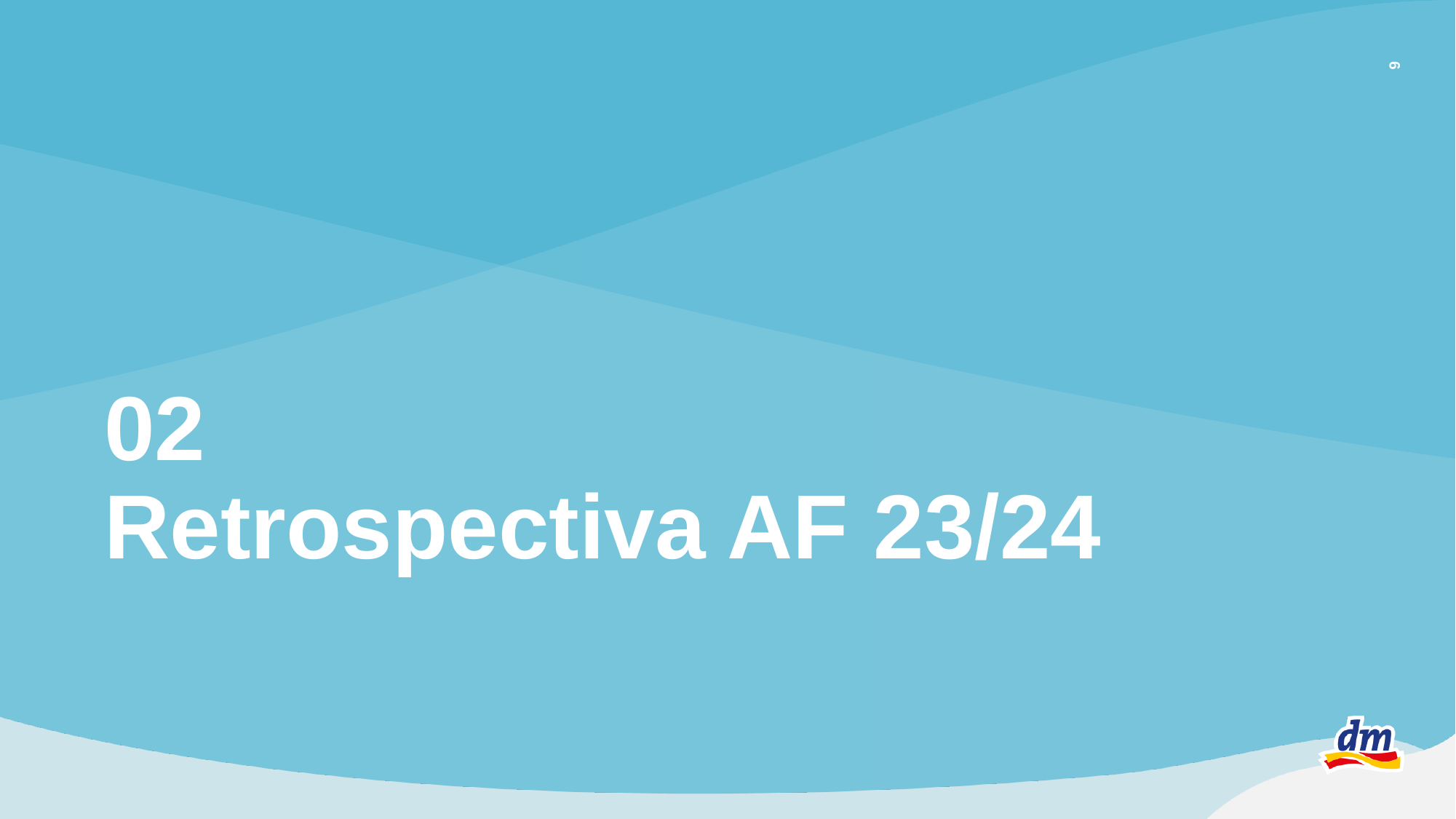

6
# 02 Retrospectiva AF 23/24
Datumsplatzhalter immer eingeblendet lassen (Logo)